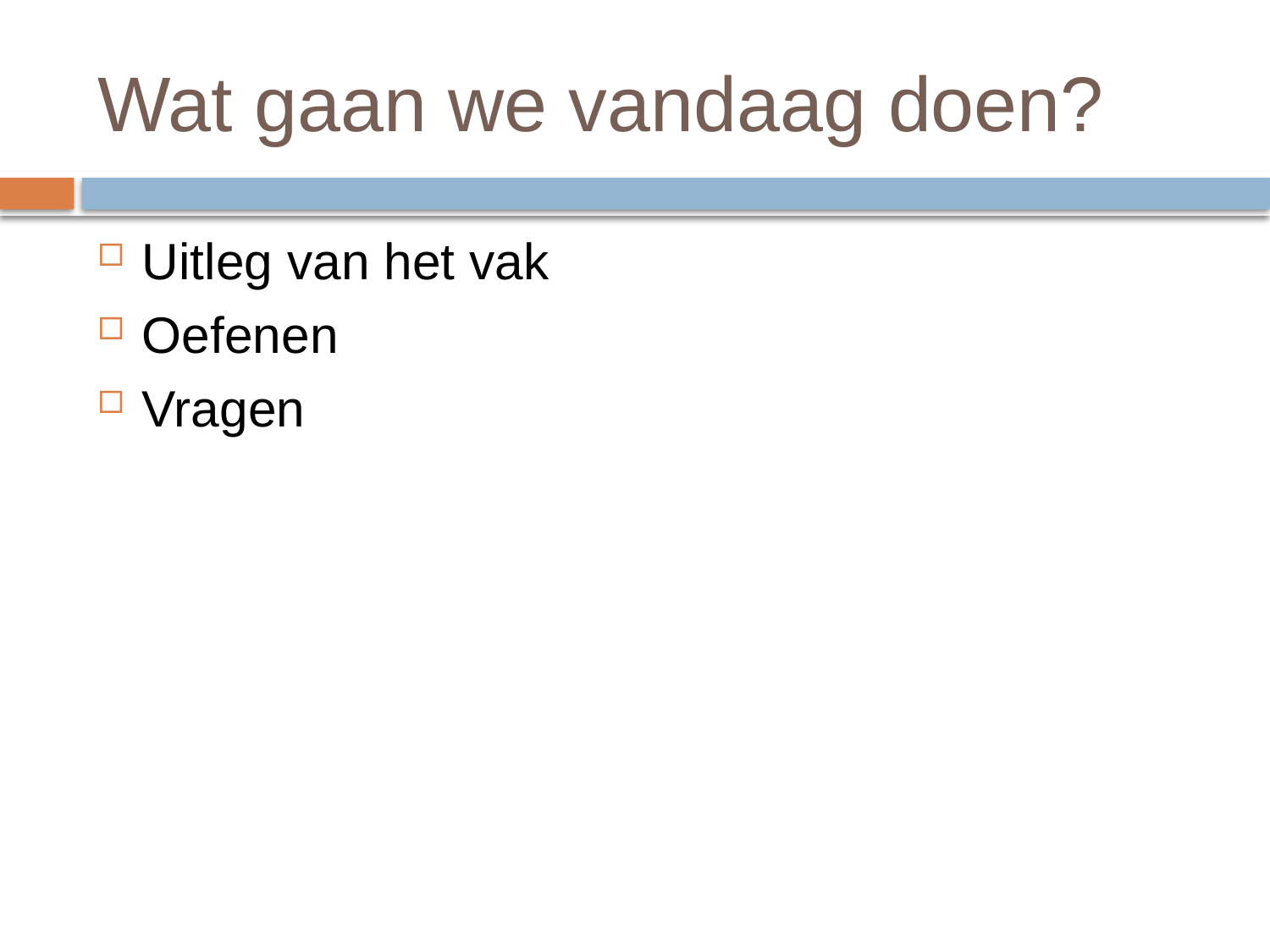

# Wat gaan we vandaag doen?
Uitleg van het vak
Oefenen
Vragen